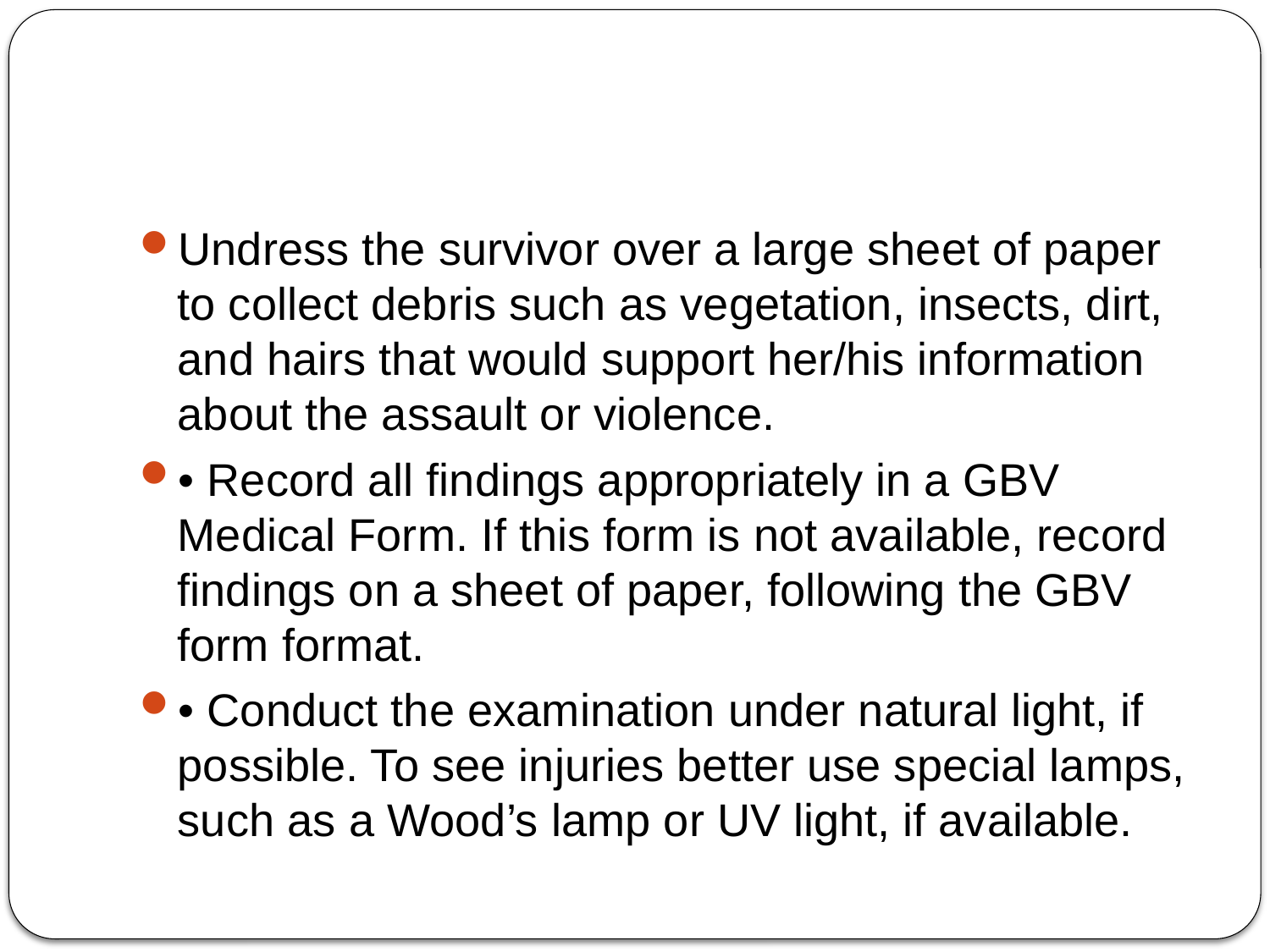

#

Undress the survivor over a large sheet of paper to collect debris such as vegetation, insects, dirt, and hairs that would support her/his information about the assault or violence.
• Record all findings appropriately in a GBV Medical Form. If this form is not available, record findings on a sheet of paper, following the GBV form format.
• Conduct the examination under natural light, if possible. To see injuries better use special lamps, such as a Wood’s lamp or UV light, if available.